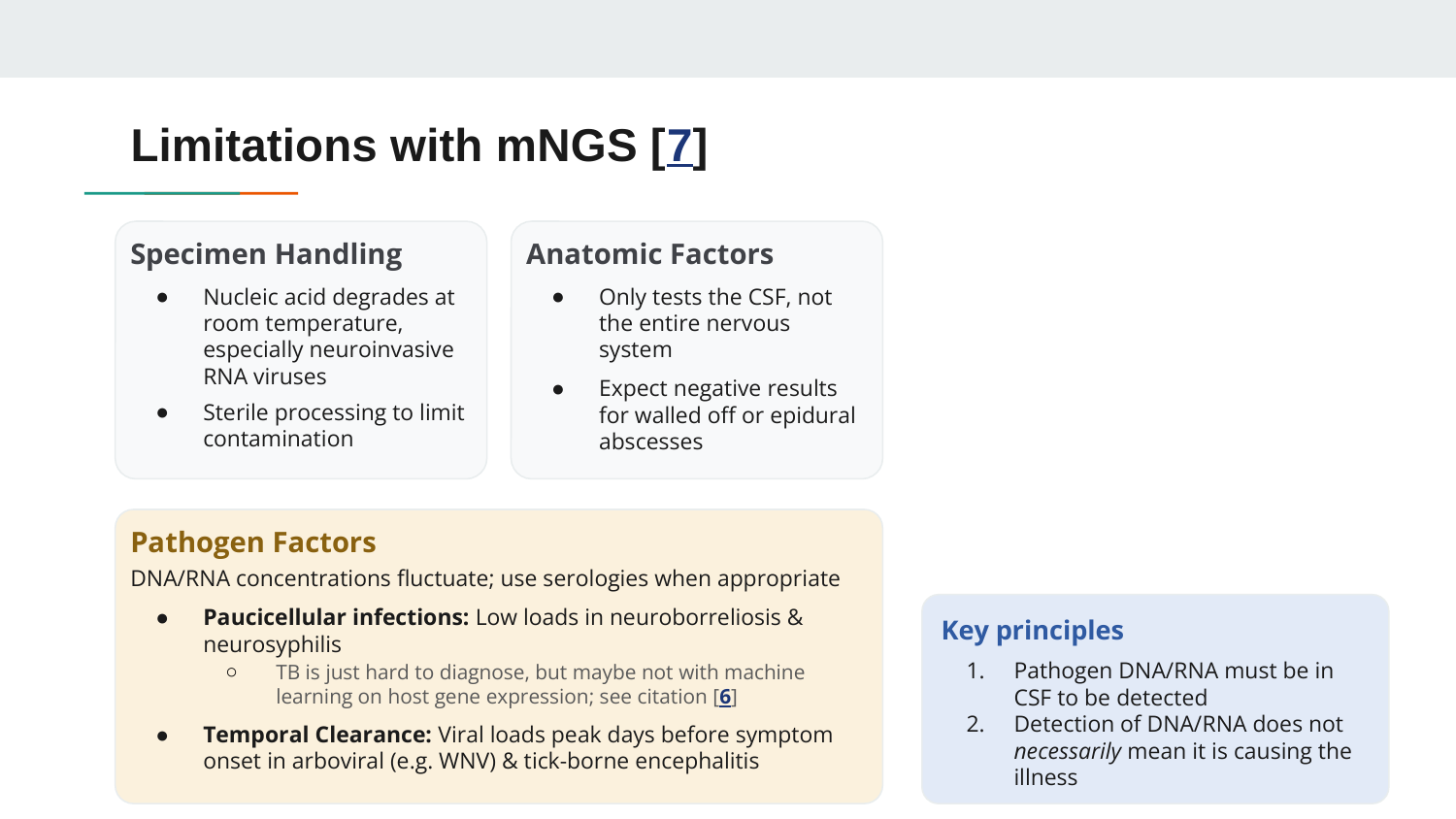

# Limitations with mNGS [7]

Specimen Handling
Nucleic acid degrades at room temperature, especially neuroinvasive RNA viruses
Sterile processing to limit contamination
Anatomic Factors
Only tests the CSF, not the entire nervous system
Expect negative results for walled off or epidural abscesses

Pathogen Factors
DNA/RNA concentrations fluctuate; use serologies when appropriate
Paucicellular infections: Low loads in neuroborreliosis & neurosyphilis
TB is just hard to diagnose, but maybe not with machine learning on host gene expression; see citation [6]
Temporal Clearance: Viral loads peak days before symptom onset in arboviral (e.g. WNV) & tick-borne encephalitis

Key principles
Pathogen DNA/RNA must be in CSF to be detected
Detection of DNA/RNA does not necessarily mean it is causing the illness